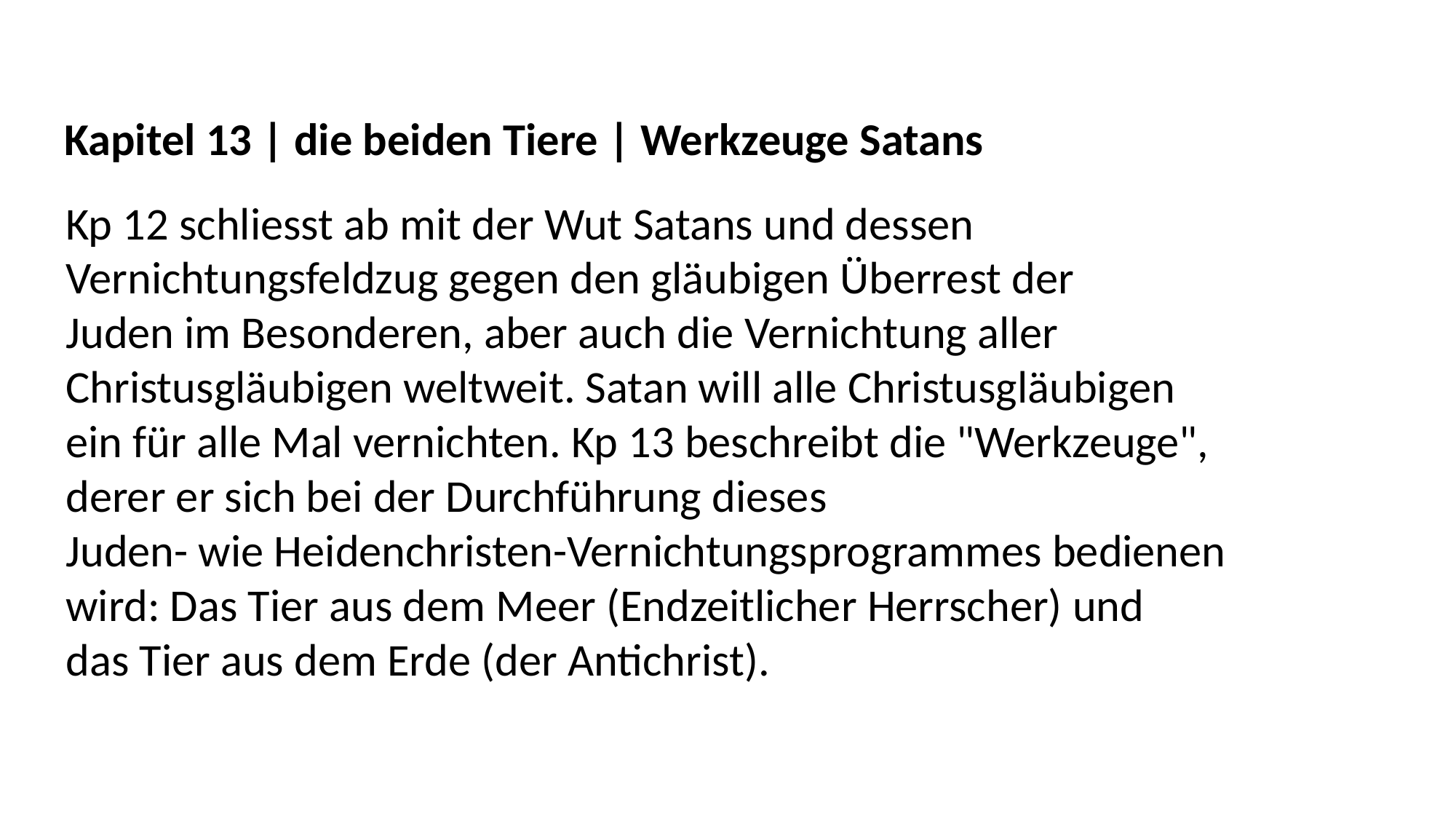

Kapitel 13 | die beiden Tiere | Werkzeuge Satans
Kp 12 schliesst ab mit der Wut Satans und dessen
Vernichtungsfeldzug gegen den gläubigen Überrest der
Juden im Besonderen, aber auch die Vernichtung aller
Christusgläubigen weltweit. Satan will alle Christusgläubigen
ein für alle Mal vernichten. Kp 13 beschreibt die "Werkzeuge",
derer er sich bei der Durchführung dieses
Juden- wie Heidenchristen-Vernichtungsprogrammes bedienen
wird: Das Tier aus dem Meer (Endzeitlicher Herrscher) und
das Tier aus dem Erde (der Antichrist).